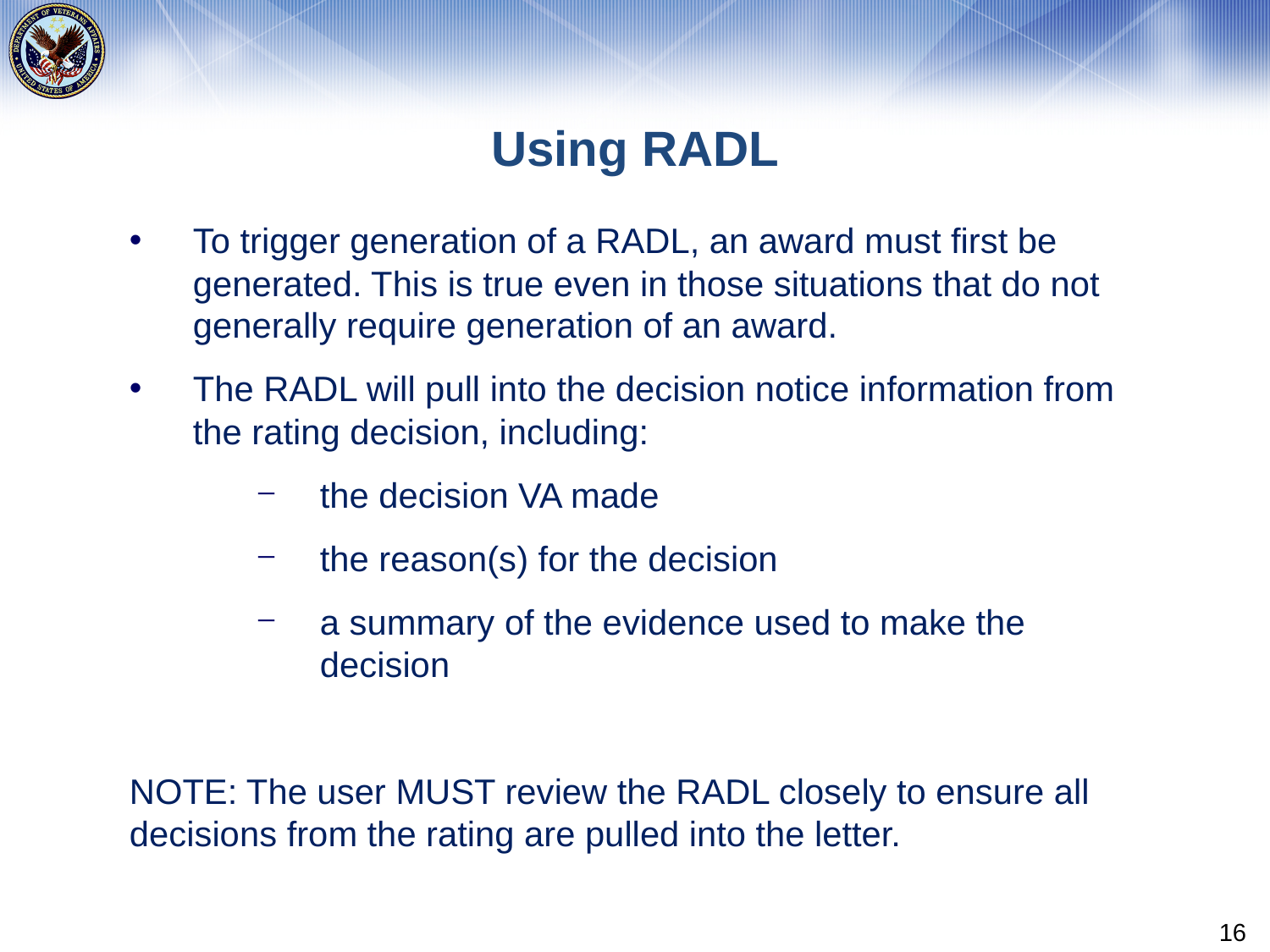

# Using RADL
To trigger generation of a RADL, an award must first be generated. This is true even in those situations that do not generally require generation of an award.
The RADL will pull into the decision notice information from the rating decision, including:
the decision VA made
the reason(s) for the decision
a summary of the evidence used to make the decision

NOTE: The user MUST review the RADL closely to ensure all decisions from the rating are pulled into the letter.
16